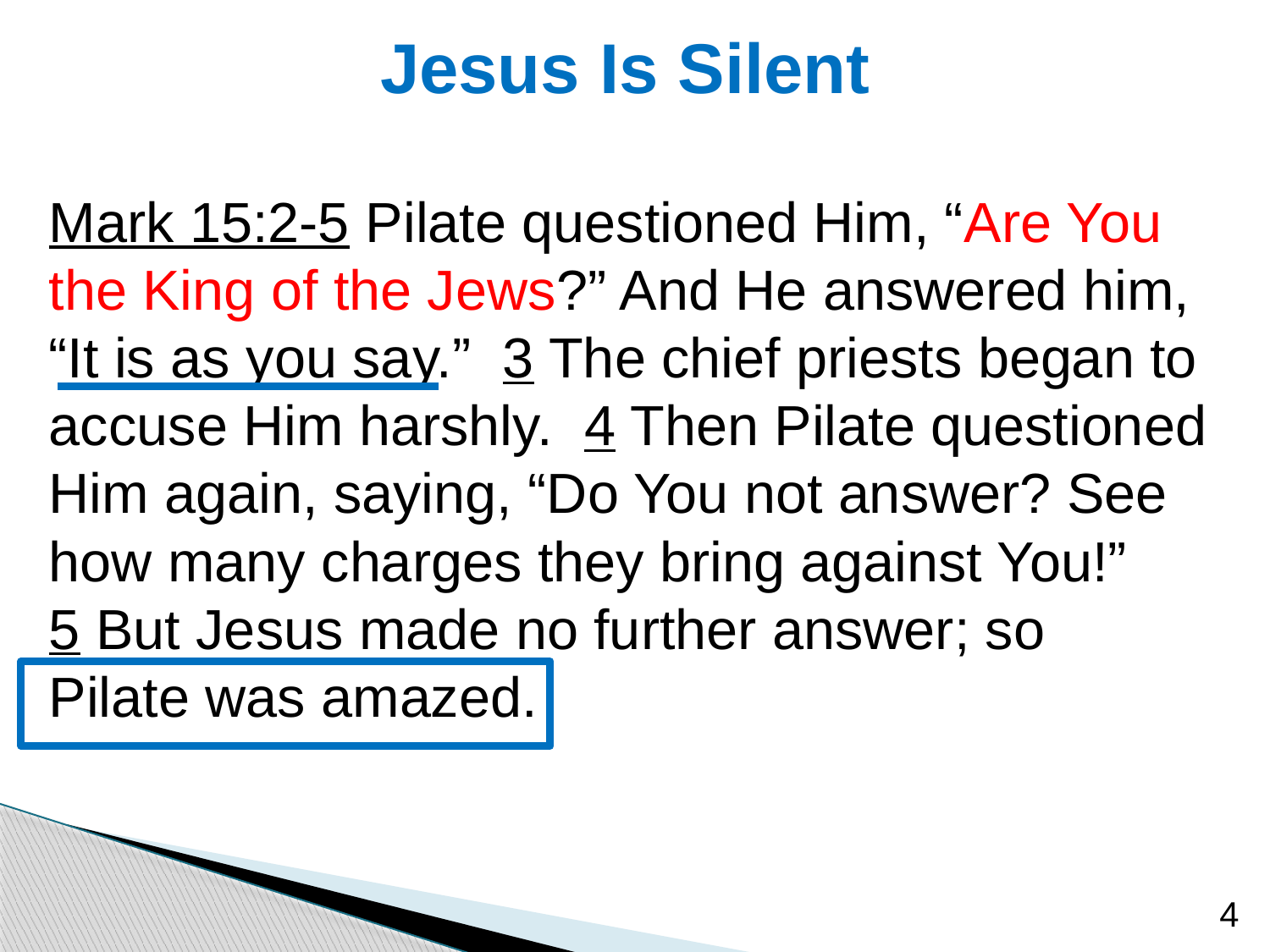

# Jesus Is Silent
Mark 15:2-5 Pilate questioned Him, “Are You the King of the Jews?” And He answered him, “It is as you say.”  3 The chief priests began to accuse Him harshly.  4 Then Pilate questioned Him again, saying, “Do You not answer? See how many charges they bring against You!”
5 But Jesus made no further answer; so
Pilate was amazed.

4